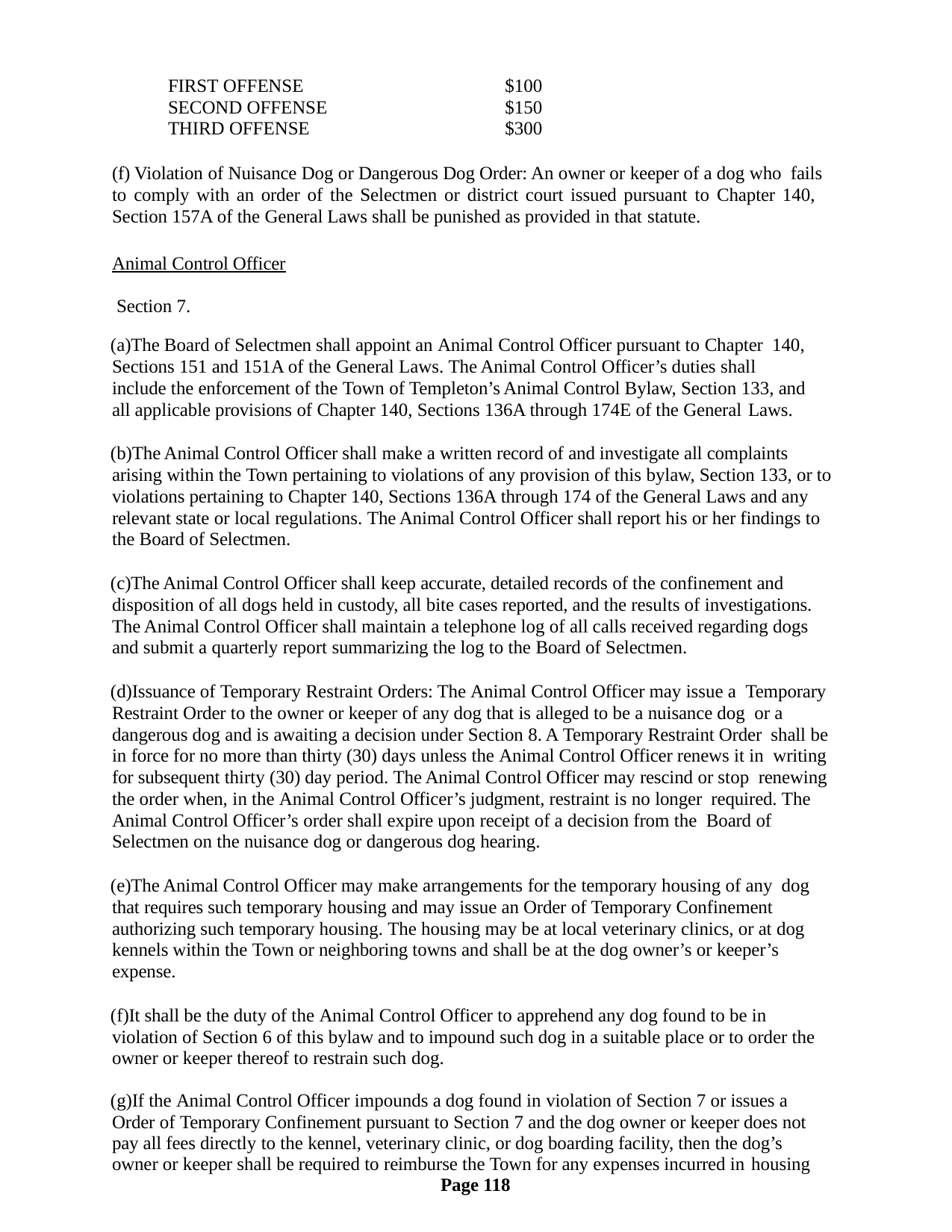

| FIRST OFFENSE | $100 |
| --- | --- |
| SECOND OFFENSE | $150 |
| THIRD OFFENSE | $300 |
(f) Violation of Nuisance Dog or Dangerous Dog Order: An owner or keeper of a dog who  fails to comply with an order of the Selectmen or district court issued pursuant to Chapter 140,  Section 157A of the General Laws shall be punished as provided in that statute.
Animal Control Officer  Section 7.
The Board of Selectmen shall appoint an Animal Control Officer pursuant to Chapter  140, Sections 151 and 151A of the General Laws. The Animal Control Officer’s duties shall  include the enforcement of the Town of Templeton’s Animal Control Bylaw, Section 133, and  all applicable provisions of Chapter 140, Sections 136A through 174E of the General Laws.

The Animal Control Officer shall make a written record of and investigate all complaints  arising within the Town pertaining to violations of any provision of this bylaw, Section 133, or to  violations pertaining to Chapter 140, Sections 136A through 174 of the General Laws and any  relevant state or local regulations. The Animal Control Officer shall report his or her findings to  the Board of Selectmen.

The Animal Control Officer shall keep accurate, detailed records of the confinement and  disposition of all dogs held in custody, all bite cases reported, and the results of investigations.  The Animal Control Officer shall maintain a telephone log of all calls received regarding dogs  and submit a quarterly report summarizing the log to the Board of Selectmen.

Issuance of Temporary Restraint Orders: The Animal Control Officer may issue a  Temporary Restraint Order to the owner or keeper of any dog that is alleged to be a nuisance dog  or a dangerous dog and is awaiting a decision under Section 8. A Temporary Restraint Order  shall be in force for no more than thirty (30) days unless the Animal Control Officer renews it in  writing for subsequent thirty (30) day period. The Animal Control Officer may rescind or stop  renewing the order when, in the Animal Control Officer’s judgment, restraint is no longer  required. The Animal Control Officer’s order shall expire upon receipt of a decision from the  Board of Selectmen on the nuisance dog or dangerous dog hearing.

The Animal Control Officer may make arrangements for the temporary housing of any  dog that requires such temporary housing and may issue an Order of Temporary Confinement  authorizing such temporary housing. The housing may be at local veterinary clinics, or at dog  kennels within the Town or neighboring towns and shall be at the dog owner’s or keeper’s  expense.

It shall be the duty of the Animal Control Officer to apprehend any dog found to be in  violation of Section 6 of this bylaw and to impound such dog in a suitable place or to order the  owner or keeper thereof to restrain such dog.

If the Animal Control Officer impounds a dog found in violation of Section 7 or issues a  Order of Temporary Confinement pursuant to Section 7 and the dog owner or keeper does not  pay all fees directly to the kennel, veterinary clinic, or dog boarding facility, then the dog’s  owner or keeper shall be required to reimburse the Town for any expenses incurred in housing
Page 118